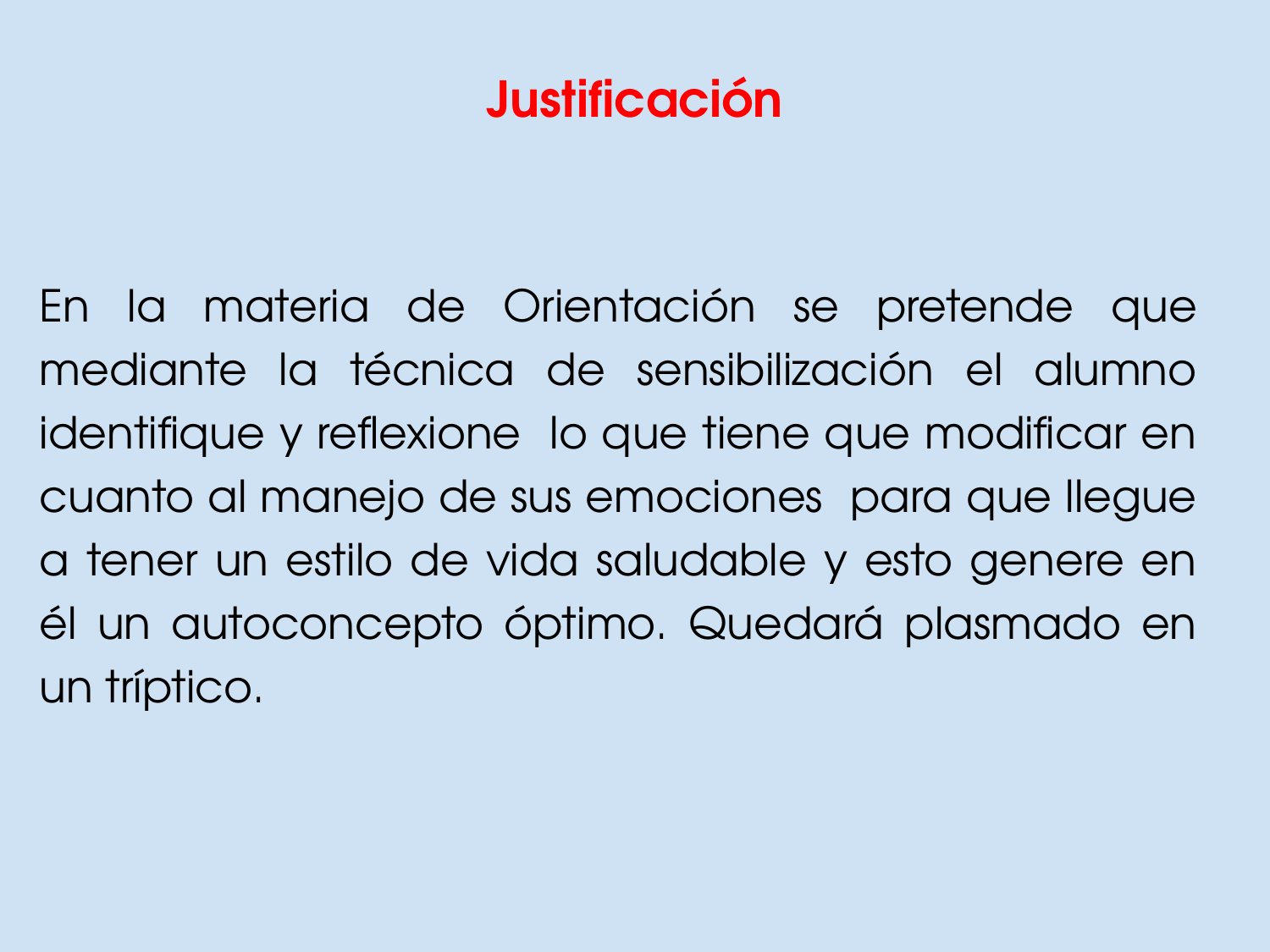

# Justificación
En la materia de Orientación se pretende que mediante la técnica de sensibilización el alumno identifique y reflexione  lo que tiene que modificar en cuanto al manejo de sus emociones  para que llegue a tener un estilo de vida saludable y esto genere en él un autoconcepto óptimo. Quedará plasmado en un tríptico.